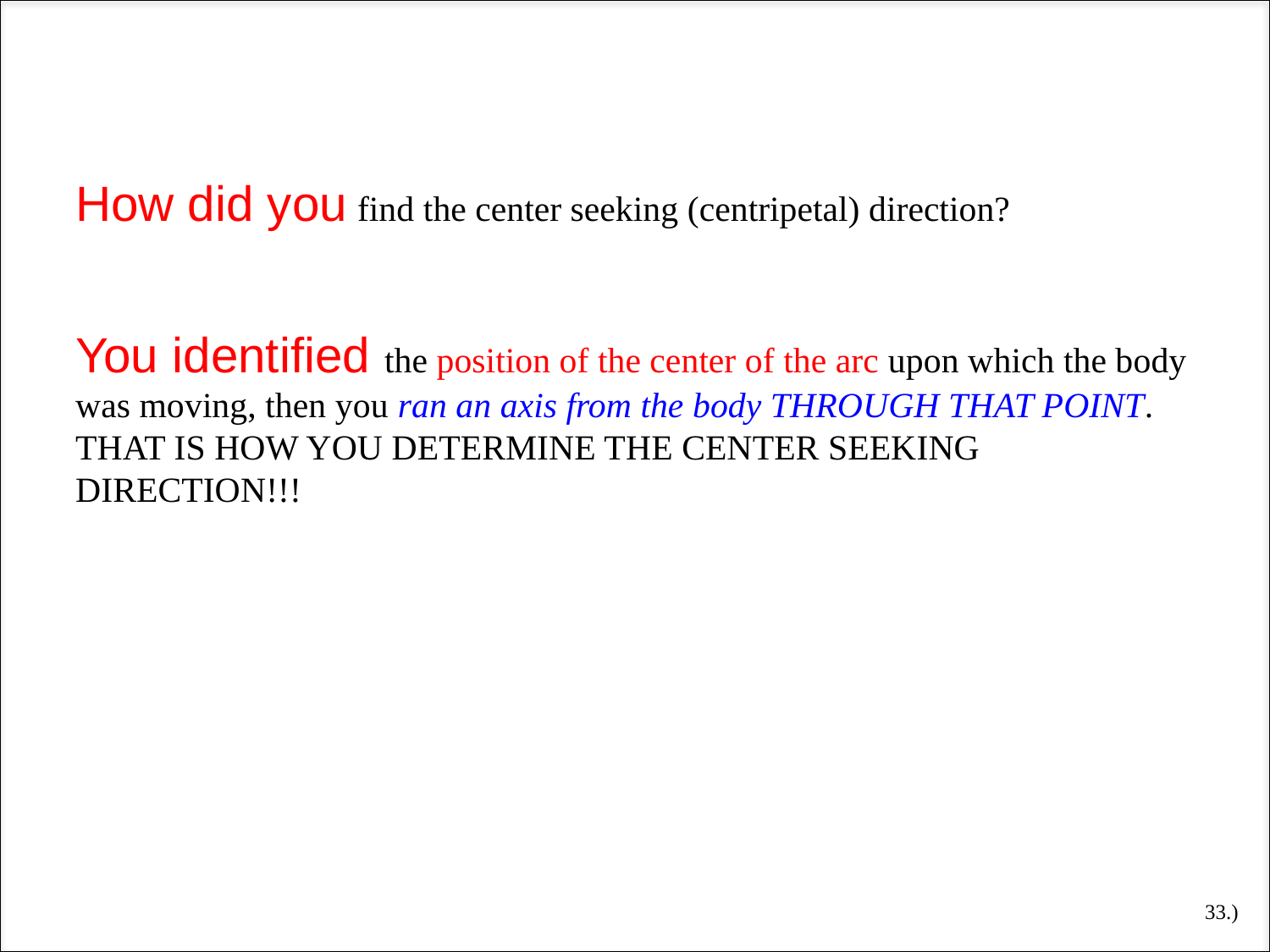

How did you find the center seeking (centripetal) direction?
You identified the position of the center of the arc upon which the body was moving, then you ran an axis from the body THROUGH THAT POINT.  THAT IS HOW YOU DETERMINE THE CENTER SEEKING DIRECTION!!!
33.)